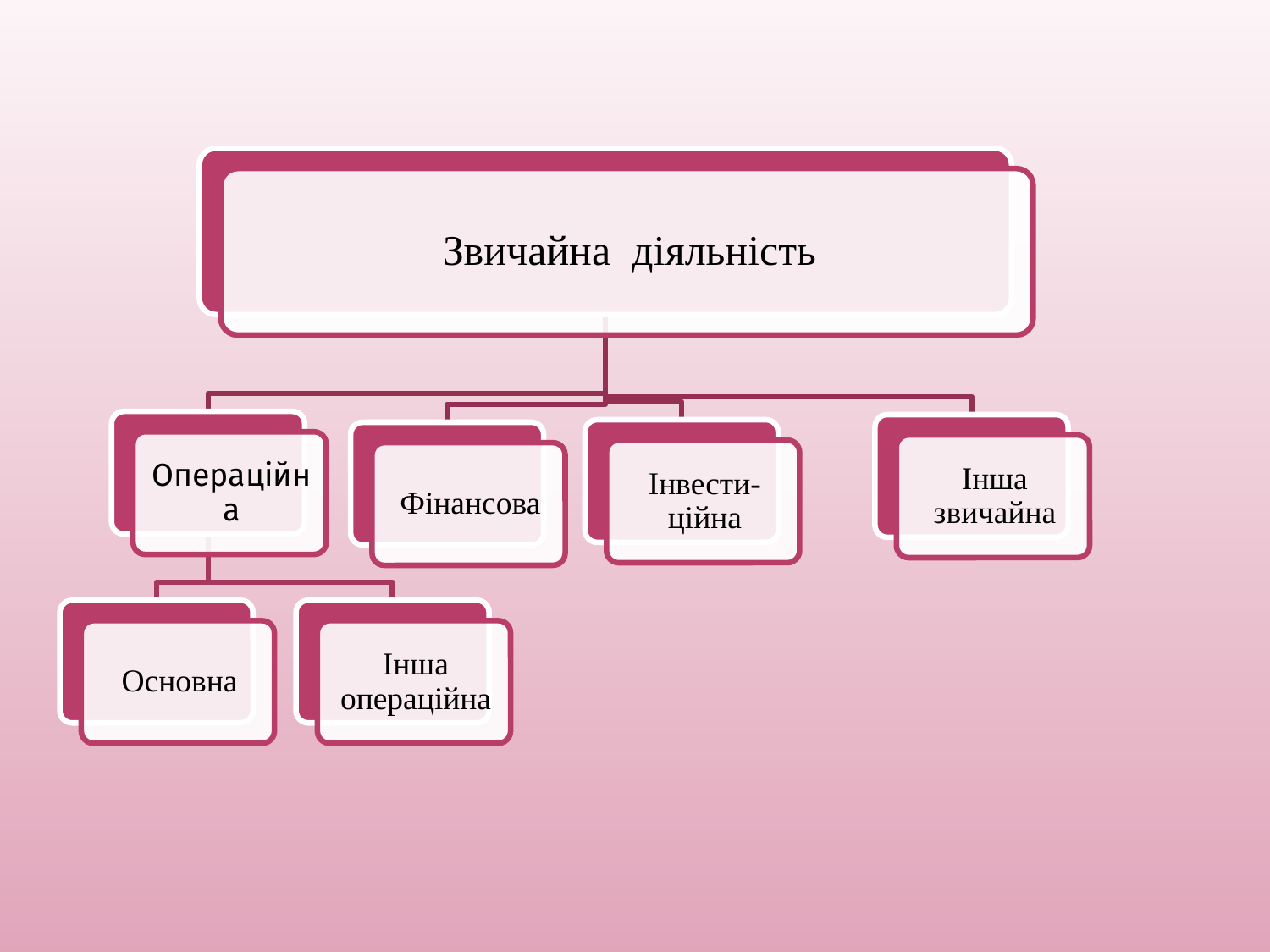

Звичайна  діяльність
Операційна
Основна
Інша операційна
Фінансова
Інвести-ційна
Інша звичайна